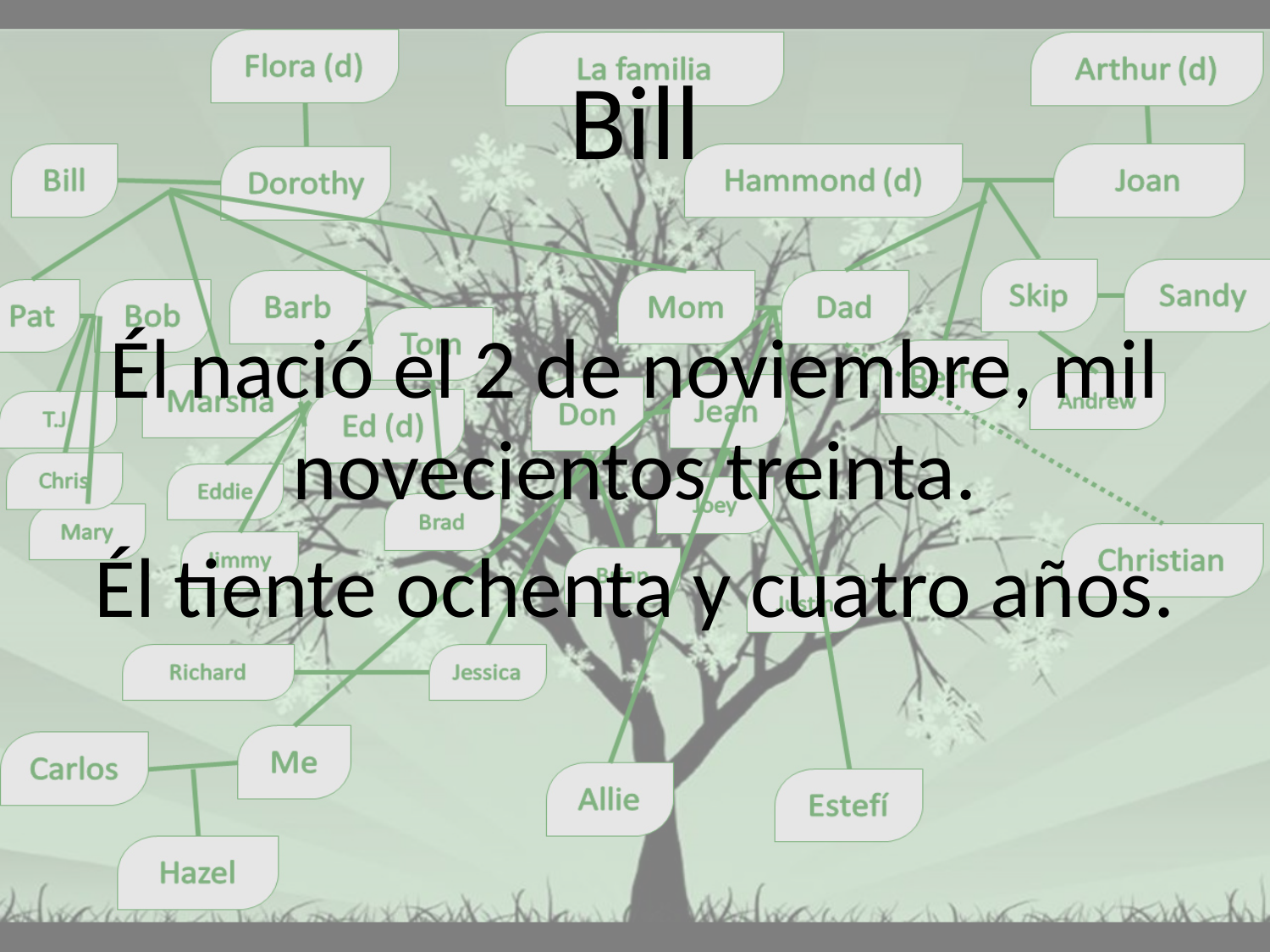

# Bill
Él nació el 2 de noviembre, mil novecientos treinta.
Él tiente ochenta y cuatro años.